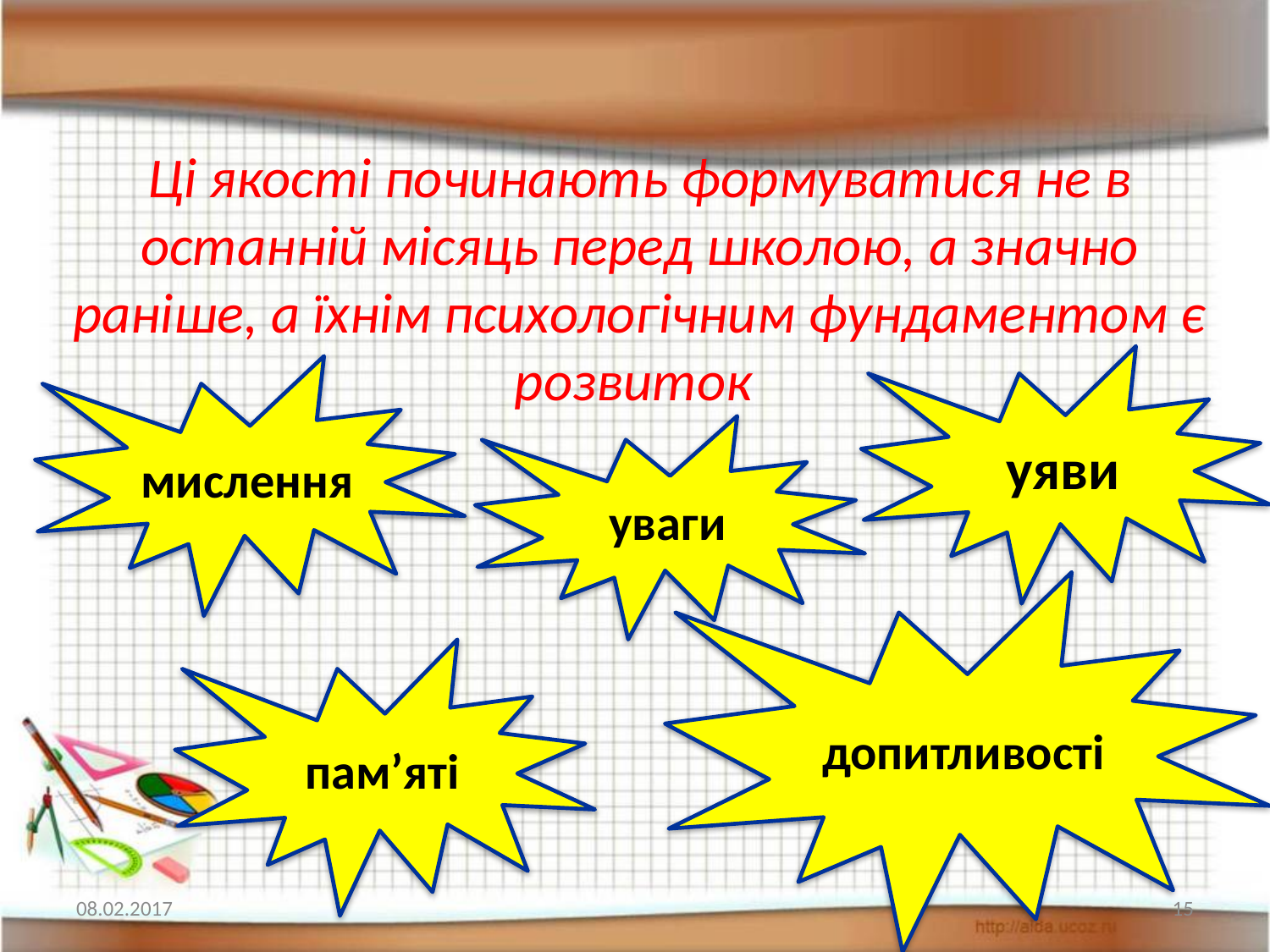

# Ці якості починають формуватися не в останній місяць перед школою, а значно раніше, а їхнім психологічним фундаментом є розвиток
уяви
мислення
уваги
допитливості
пам’яті
08.02.2017
15